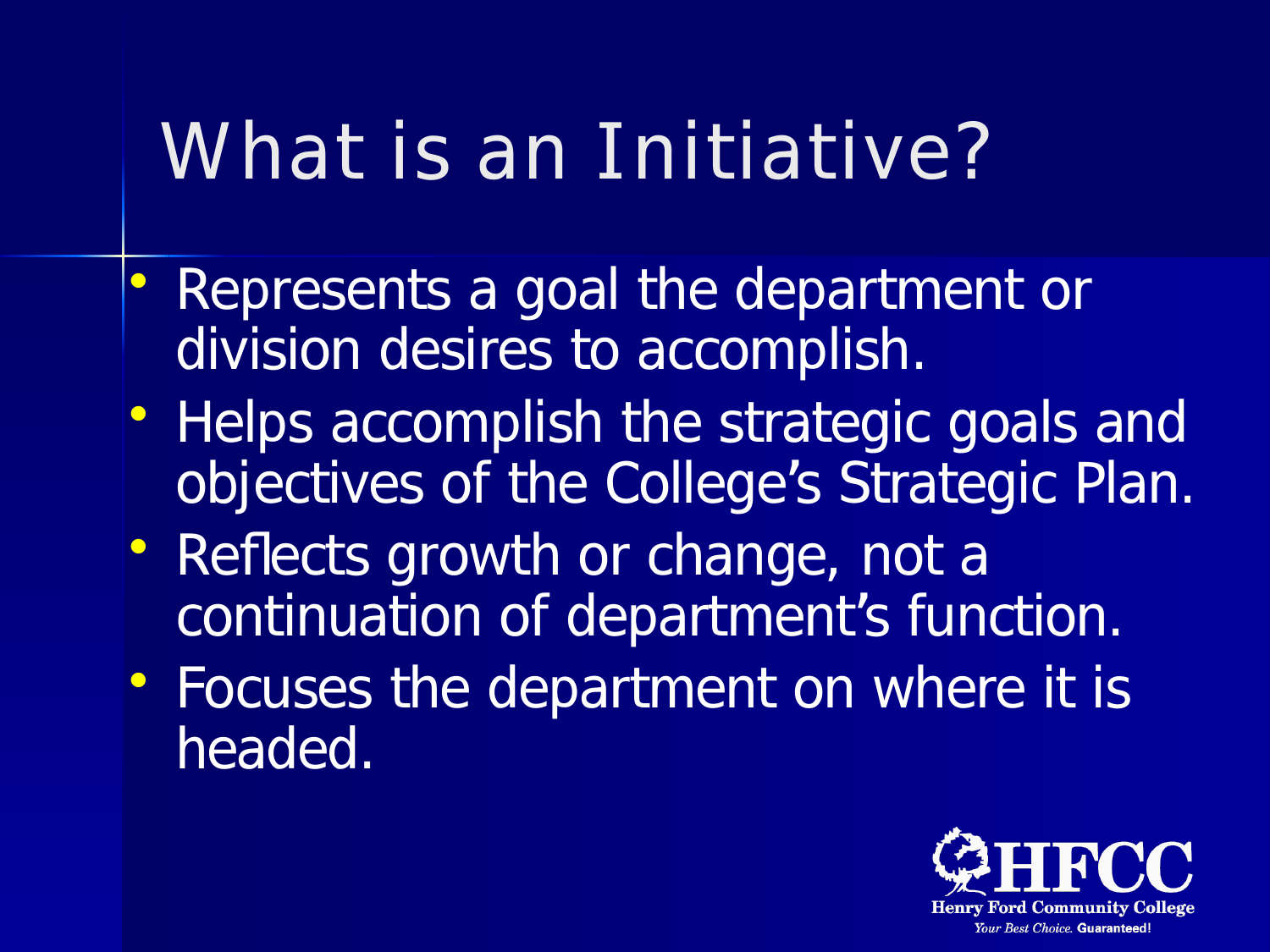

# What is an Initiative?
Represents a goal the department or division desires to accomplish.
Helps accomplish the strategic goals and objectives of the College’s Strategic Plan.
Reflects growth or change, not a continuation of department’s function.
Focuses the department on where it is headed.